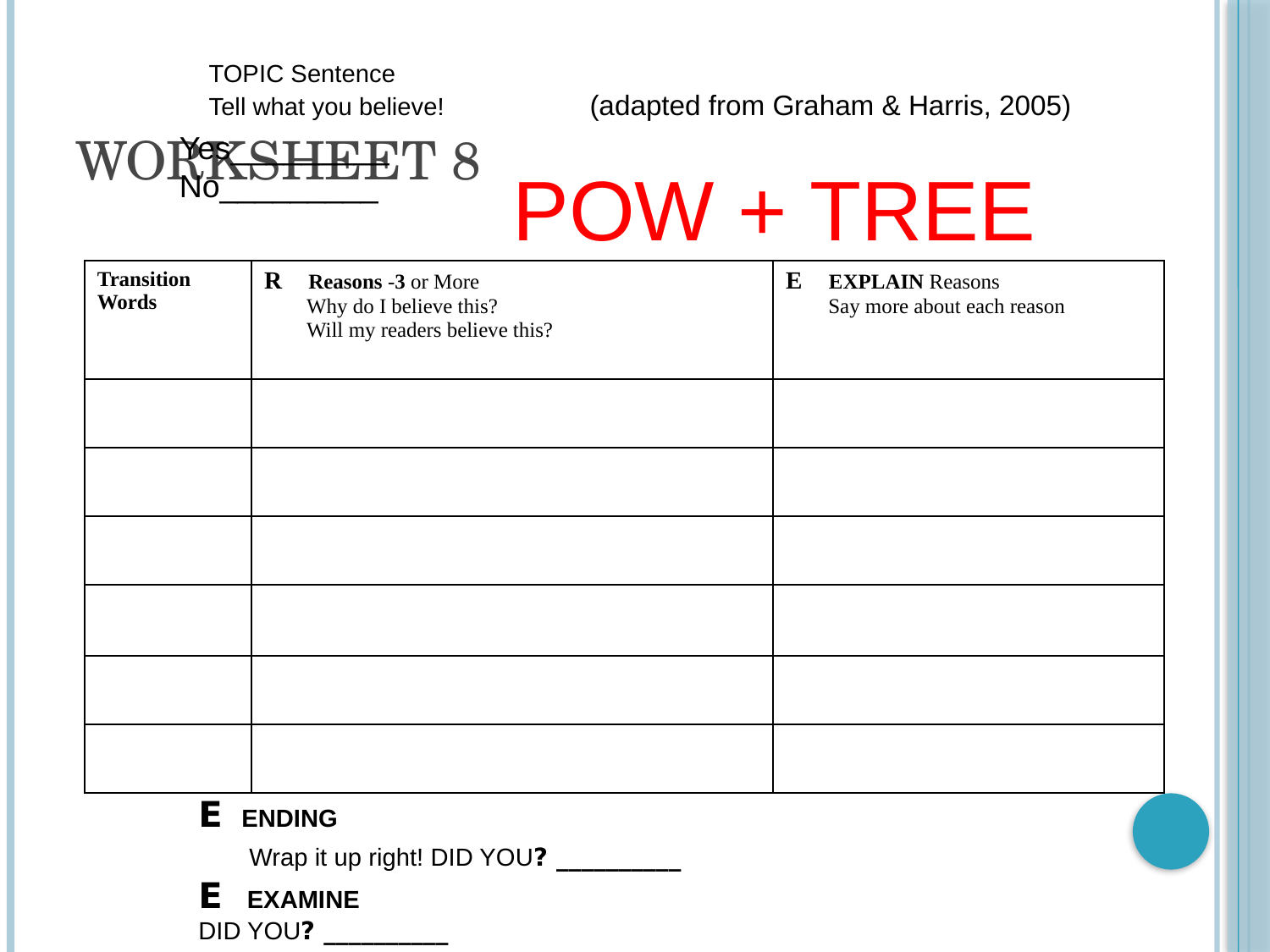

# Worksheet 8
TOPIC Sentence
Tell what you believe!		(adapted from Graham & Harris, 2005)

Yes_________
No_________

POW + TREE
| Transition Words | R Reasons -3 or More Why do I believe this? Will my readers believe this? | E EXPLAIN Reasons Say more about each reason |
| --- | --- | --- |
|  |  |  |
|  |  |  |
|  |  |  |
|  |  |  |
|  |  |  |
|  |  |  |
E  ENDING
     Wrap it up right! DID YOU? __________
E  EXAMINE
DID YOU? __________